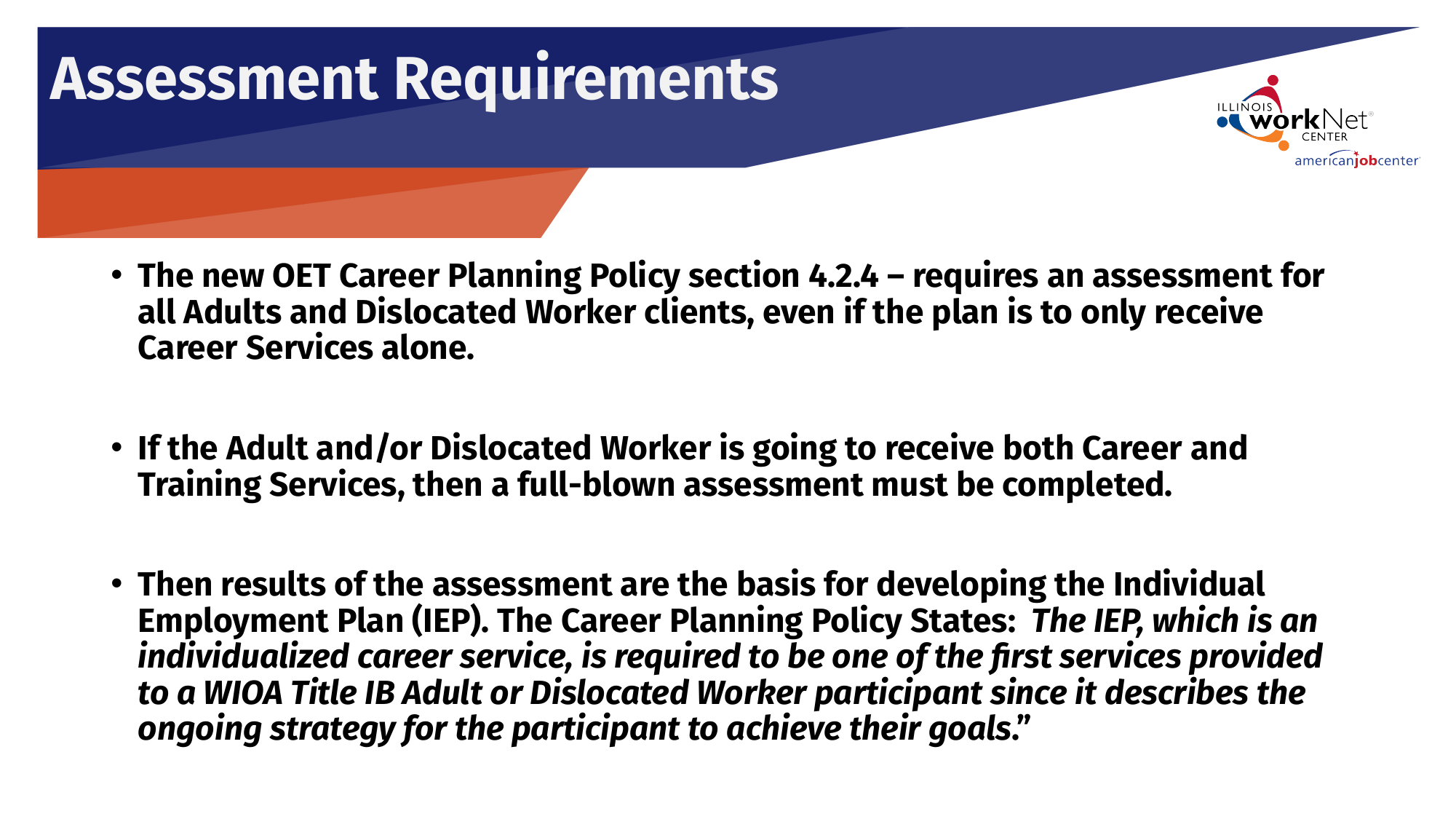

Assessment Requirements
The new OET Career Planning Policy section 4.2.4 – requires an assessment for all Adults and Dislocated Worker clients, even if the plan is to only receive Career Services alone.

If the Adult and/or Dislocated Worker is going to receive both Career and Training Services, then a full-blown assessment must be completed.

Then results of the assessment are the basis for developing the Individual Employment Plan (IEP). The Career Planning Policy States:  The IEP, which is an individualized career service, is required to be one of the first services provided to a WIOA Title IB Adult or Dislocated Worker participant since it describes the ongoing strategy for the participant to achieve their goals.”